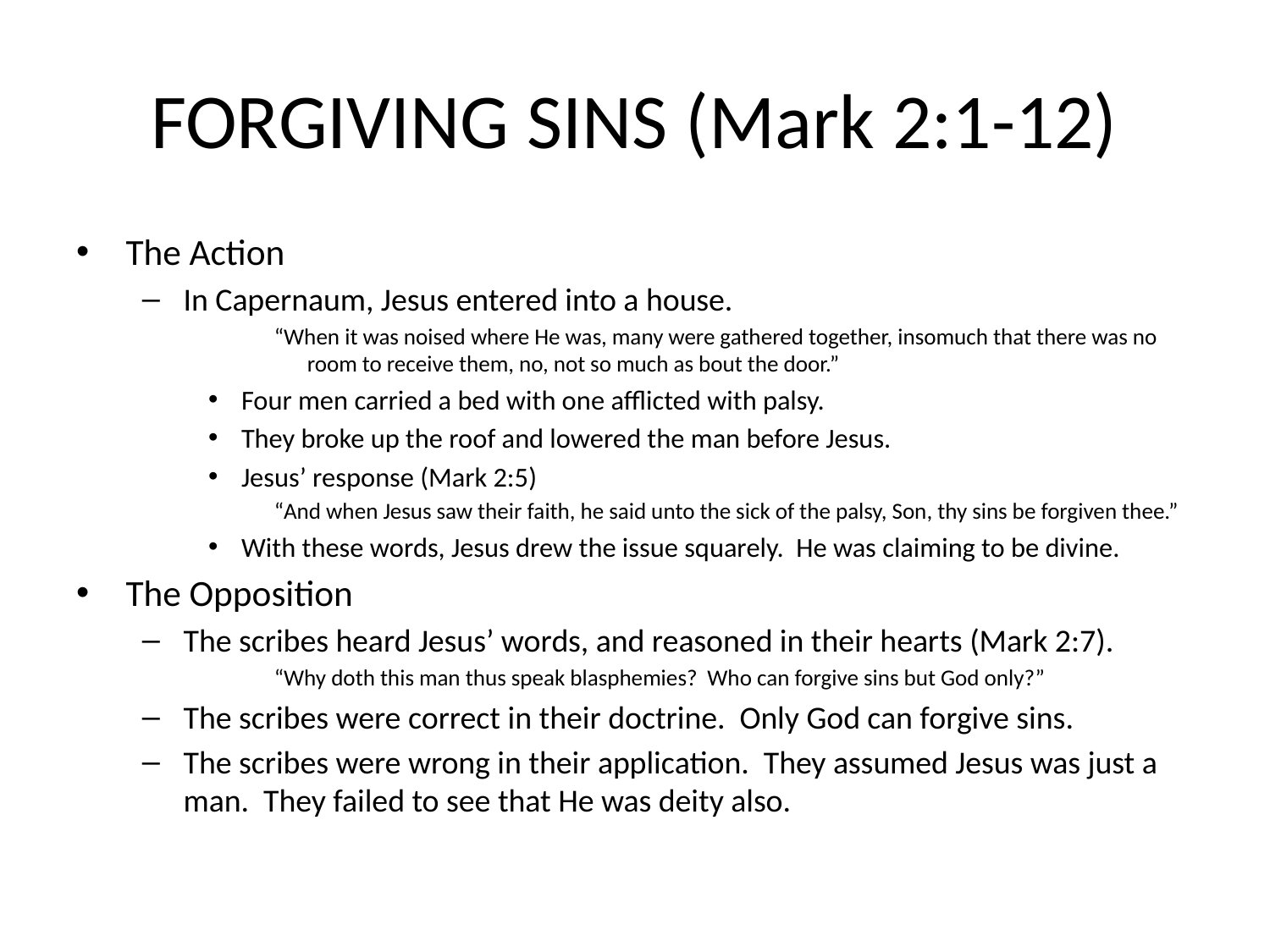

# FORGIVING SINS (Mark 2:1-12)
The Action
In Capernaum, Jesus entered into a house.
“When it was noised where He was, many were gathered together, insomuch that there was no room to receive them, no, not so much as bout the door.”
Four men carried a bed with one afflicted with palsy.
They broke up the roof and lowered the man before Jesus.
Jesus’ response (Mark 2:5)
“And when Jesus saw their faith, he said unto the sick of the palsy, Son, thy sins be forgiven thee.”
With these words, Jesus drew the issue squarely.  He was claiming to be divine.
The Opposition
The scribes heard Jesus’ words, and reasoned in their hearts (Mark 2:7).
“Why doth this man thus speak blasphemies?  Who can forgive sins but God only?”
The scribes were correct in their doctrine.  Only God can forgive sins.
The scribes were wrong in their application.  They assumed Jesus was just a man.  They failed to see that He was deity also.